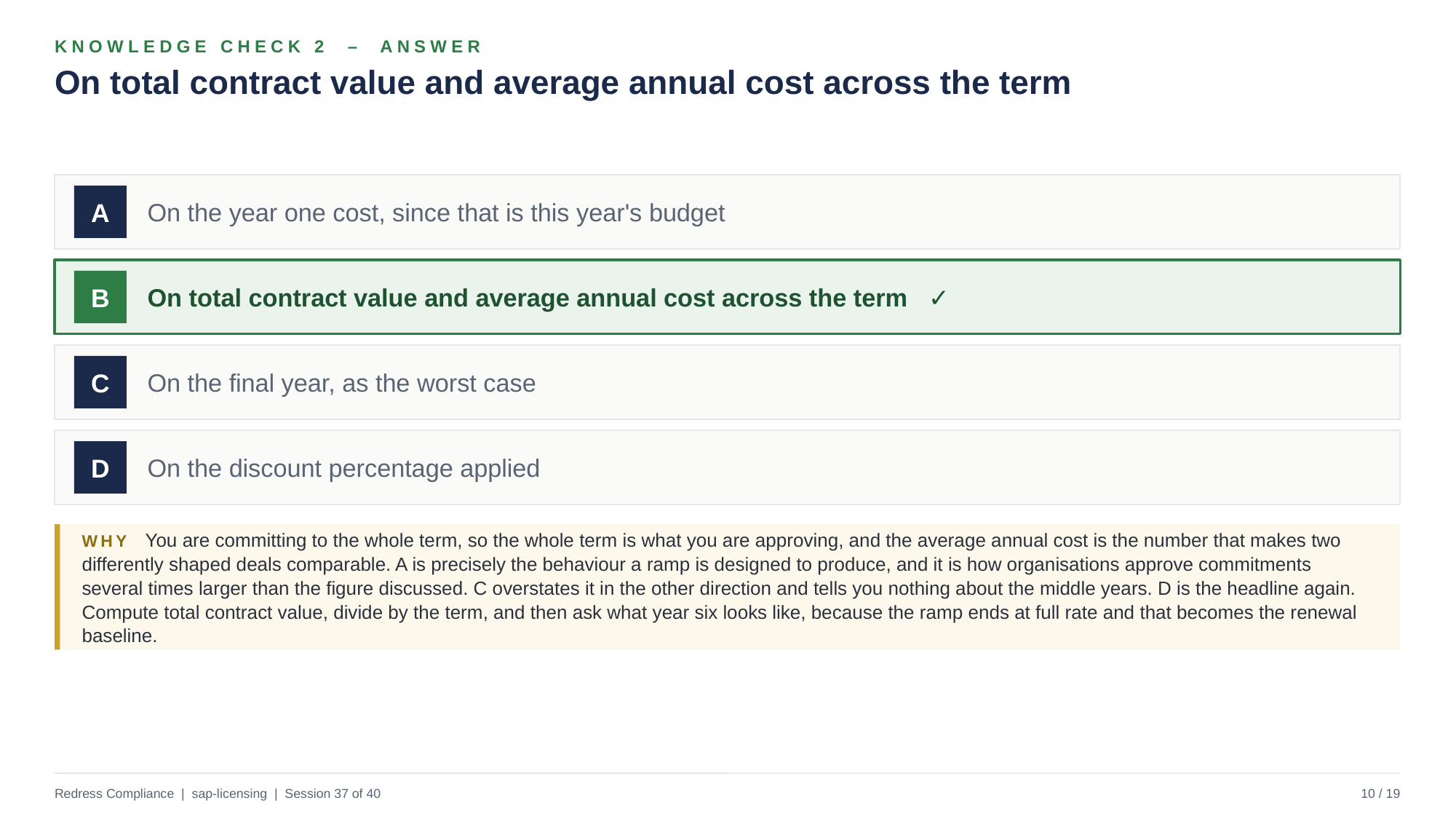

KNOWLEDGE CHECK 2  –  ANSWER
On total contract value and average annual cost across the term

On the year one cost, since that is this year's budget

A

On total contract value and average annual cost across the term   ✓

B

On the final year, as the worst case

C

On the discount percentage applied

D

WHY  You are committing to the whole term, so the whole term is what you are approving, and the average annual cost is the number that makes two differently shaped deals comparable. A is precisely the behaviour a ramp is designed to produce, and it is how organisations approve commitments several times larger than the figure discussed. C overstates it in the other direction and tells you nothing about the middle years. D is the headline again. Compute total contract value, divide by the term, and then ask what year six looks like, because the ramp ends at full rate and that becomes the renewal baseline.

Redress Compliance  |  sap-licensing  |  Session 37 of 40
10 / 19